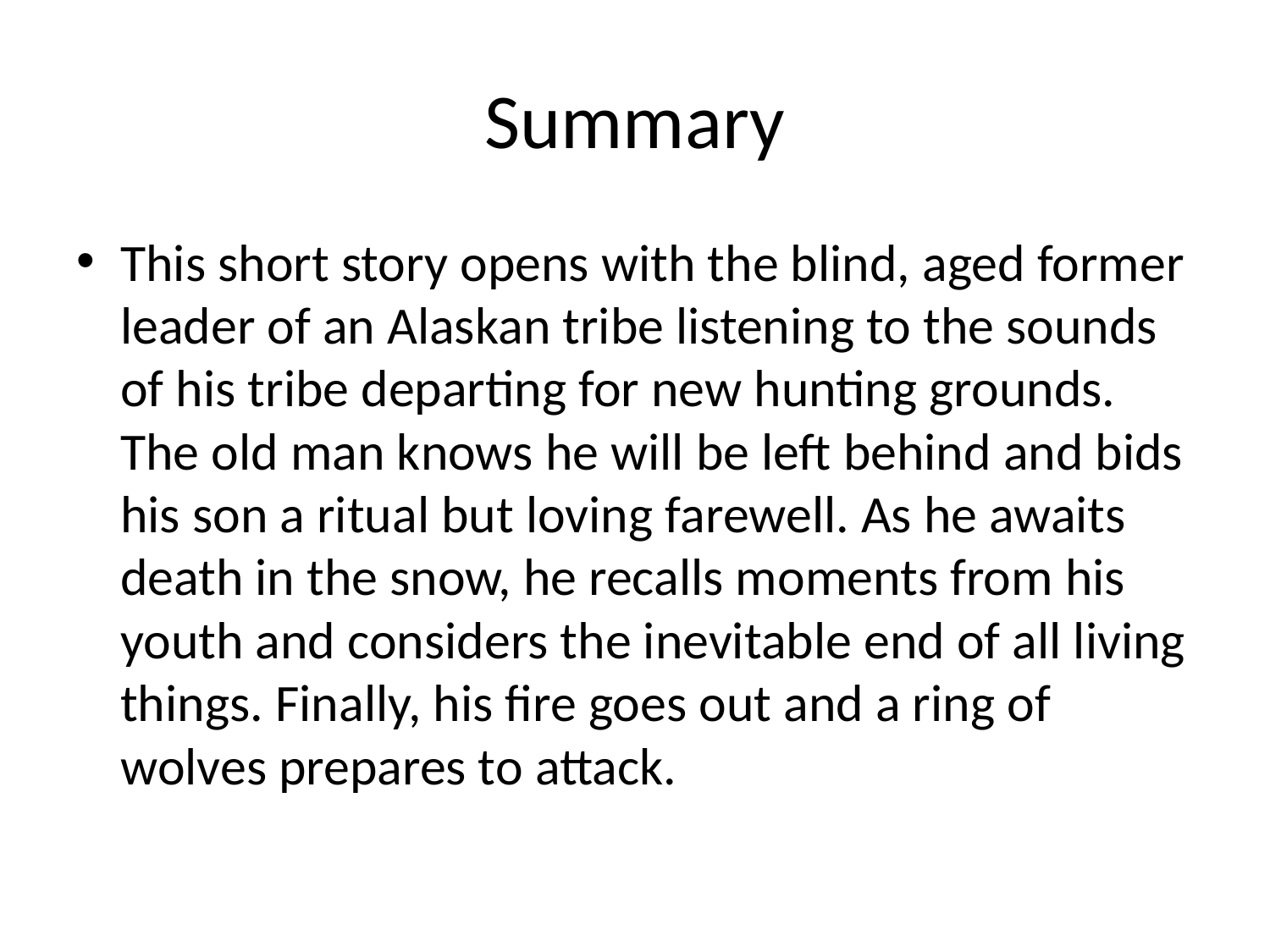

# Summary
This short story opens with the blind, aged former leader of an Alaskan tribe listening to the sounds of his tribe departing for new hunting grounds. The old man knows he will be left behind and bids his son a ritual but loving farewell. As he awaits death in the snow, he recalls moments from his youth and considers the inevitable end of all living things. Finally, his fire goes out and a ring of wolves prepares to attack.